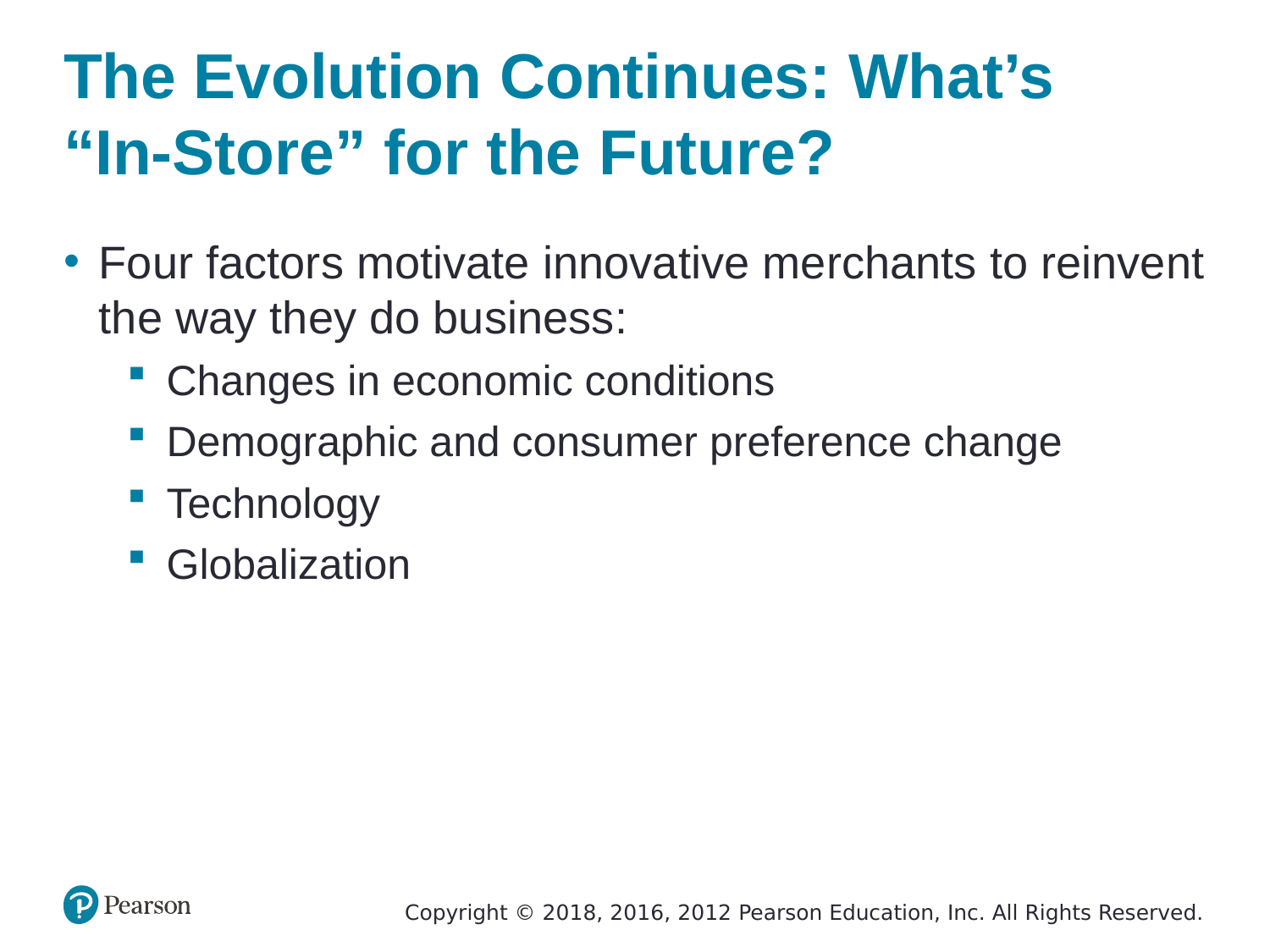

# The Evolution Continues: What’s   “In-Store” for the Future?
Four factors motivate innovative merchants to reinvent the way they do business:
Changes in economic conditions
Demographic and consumer preference change
Technology
Globalization